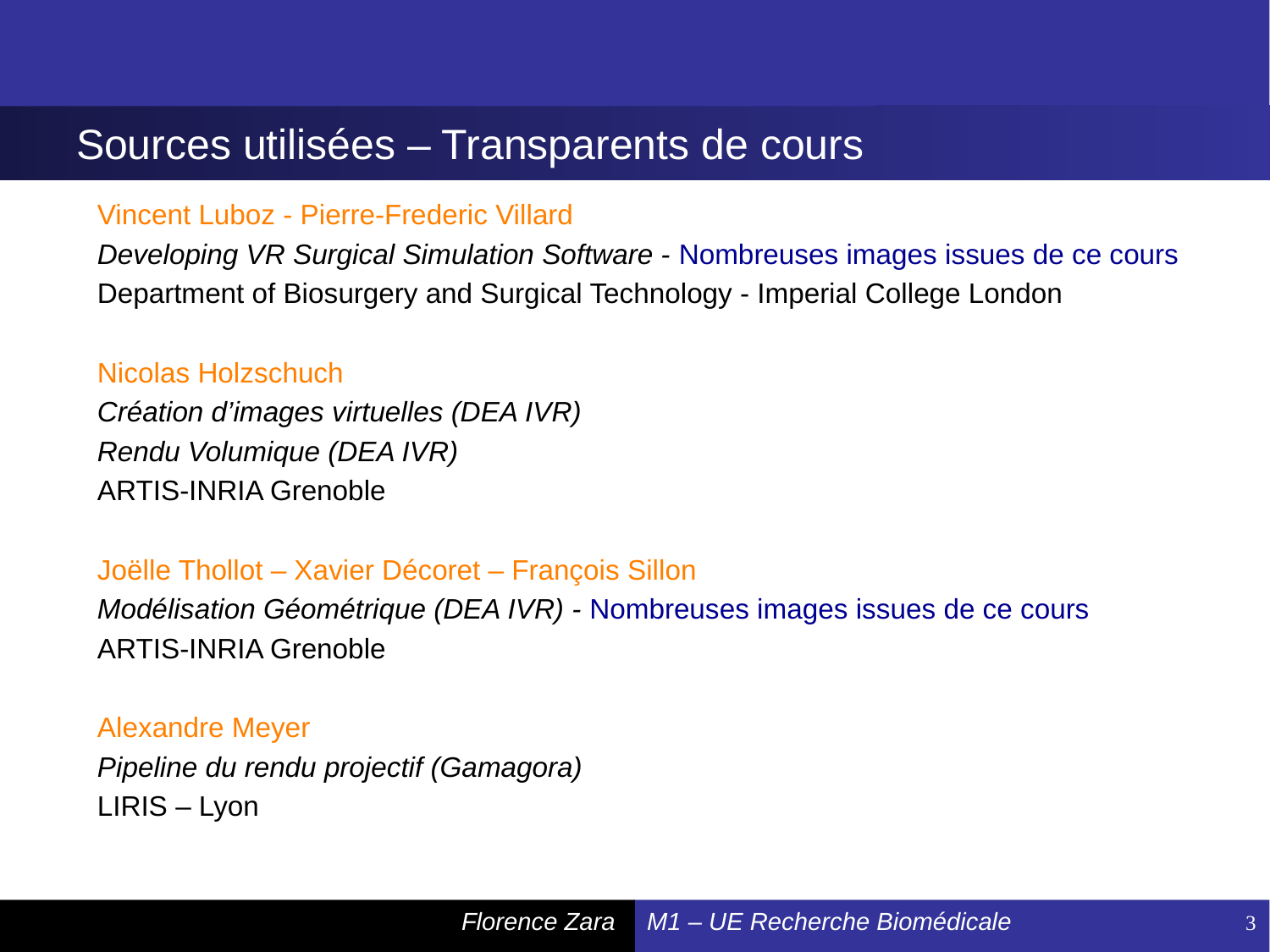

# Sources utilisées – Transparents de cours
Vincent Luboz - Pierre-Frederic Villard
Developing VR Surgical Simulation Software - Nombreuses images issues de ce cours
Department of Biosurgery and Surgical Technology - Imperial College London

Nicolas Holzschuch
Création d’images virtuelles (DEA IVR)
Rendu Volumique (DEA IVR)
ARTIS-INRIA Grenoble

Joëlle Thollot – Xavier Décoret – François Sillon
Modélisation Géométrique (DEA IVR) - Nombreuses images issues de ce cours
ARTIS-INRIA Grenoble

Alexandre Meyer
Pipeline du rendu projectif (Gamagora)
LIRIS – Lyon